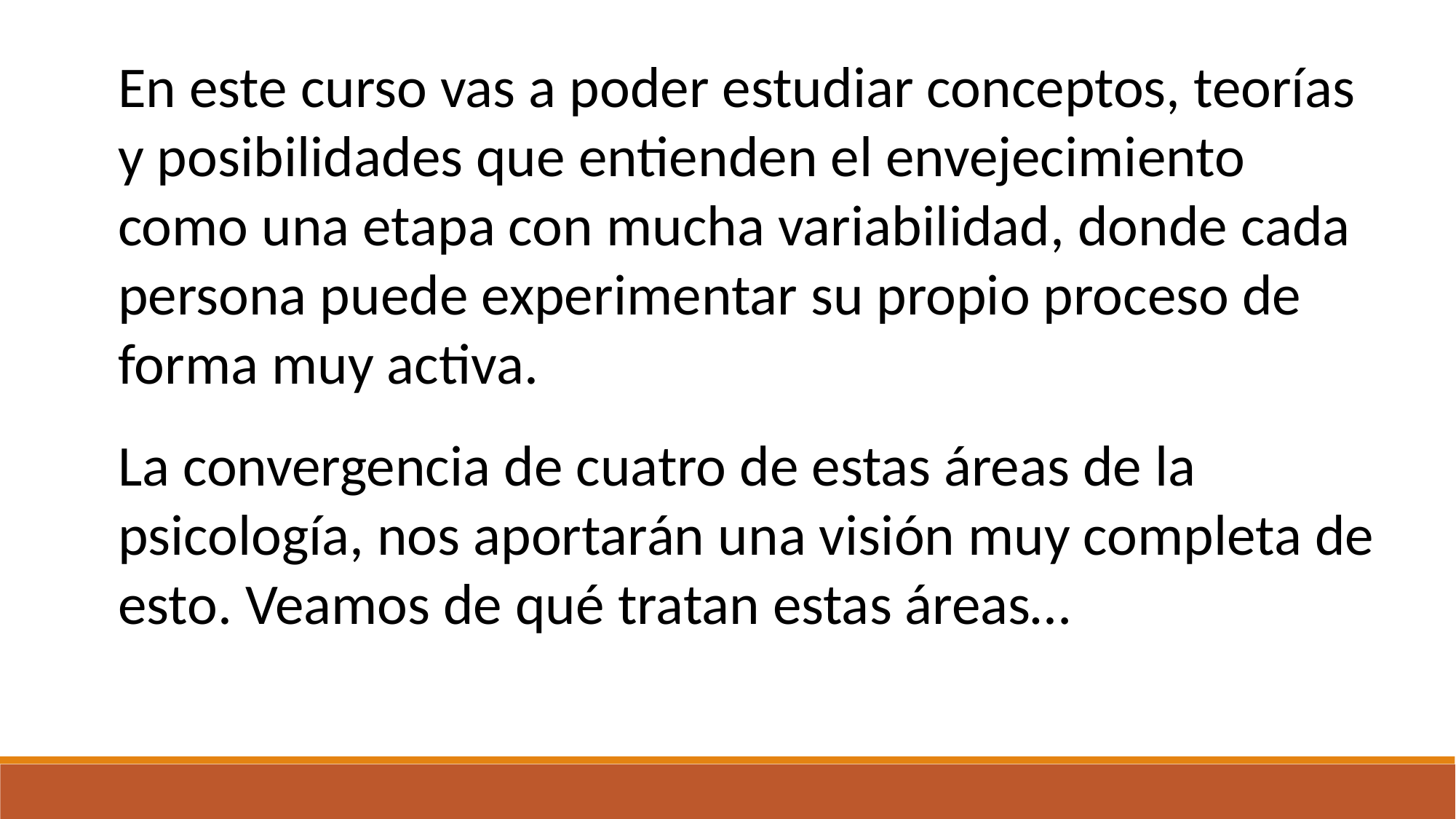

En este curso vas a poder estudiar conceptos, teorías y posibilidades que entienden el envejecimiento como una etapa con mucha variabilidad, donde cada persona puede experimentar su propio proceso de forma muy activa.

La convergencia de cuatro de estas áreas de la psicología, nos aportarán una visión muy completa de esto. Veamos de qué tratan estas áreas…